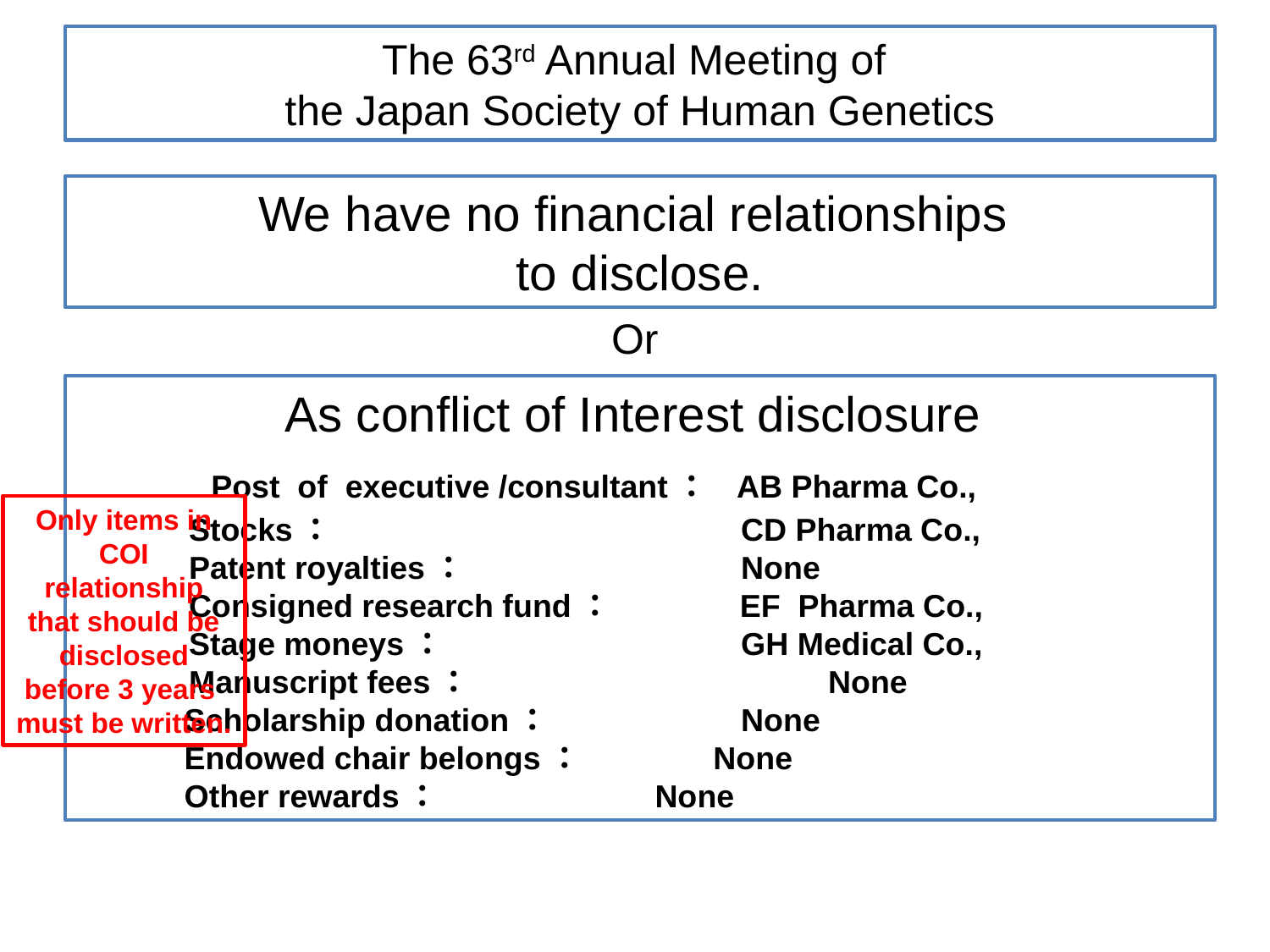

The 63rd Annual Meeting of
the Japan Society of Human Genetics
We have no financial relationships
to disclose.
Or
As conflict of Interest disclosure
　     Post  of  executive /consultant：   AB Pharma Co.,
　          Stocks：　 　　	               CD Pharma Co.,
　          Patent royalties：　　	               None
　          Consigned research fund：　　        EF  Pharma Co.,
　          Stage moneys：　　　　　	               GH Medical Co.,
　          Manuscript fees：　　　　　	               None
            Scholarship donation：	               None
            Endowed chair belongs：             　None
            Other rewards：                             None
Only items in COI relationship that should be disclosed before 3 years
must be written.